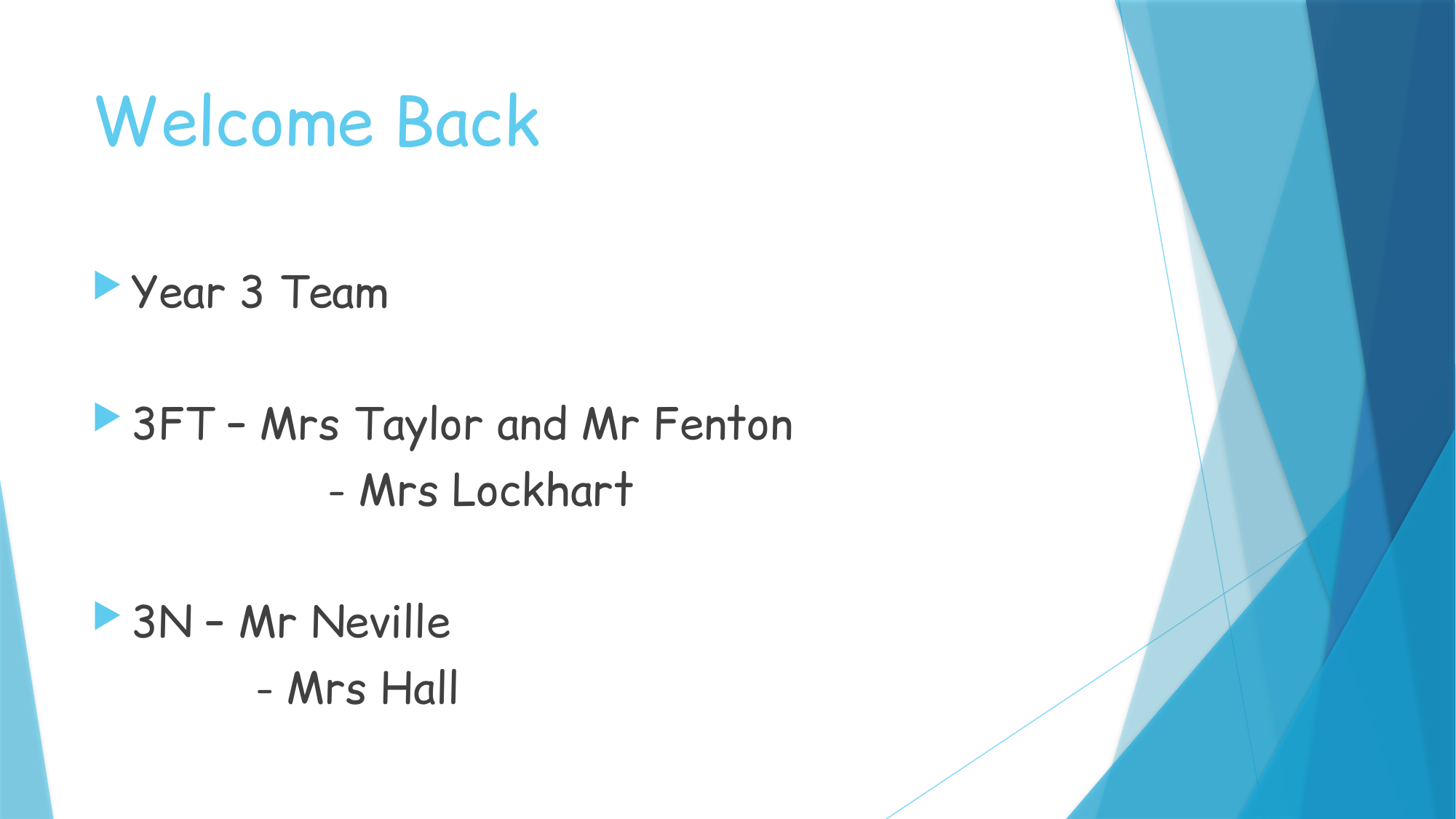

# Welcome Back
Year 3 Team

3FT – Mrs Taylor and Mr Fenton
		   - Mrs Lockhart

3N – Mr Neville
	     - Mrs Hall